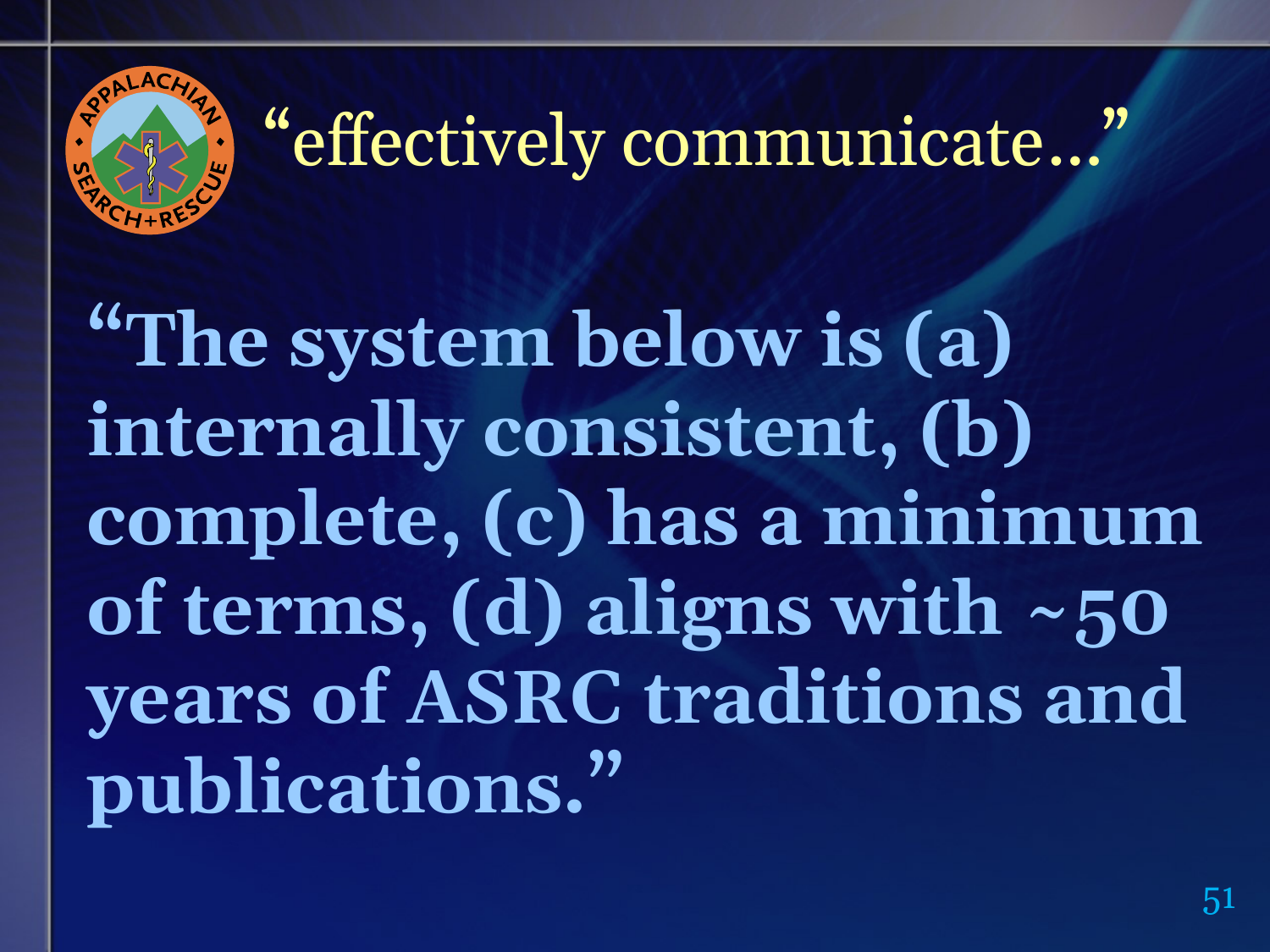

# “effectively communicate…”
“The system below is (a) internally consistent, (b) complete, (c) has a minimum of terms, (d) aligns with ~50 years of ASRC traditions and publications.”